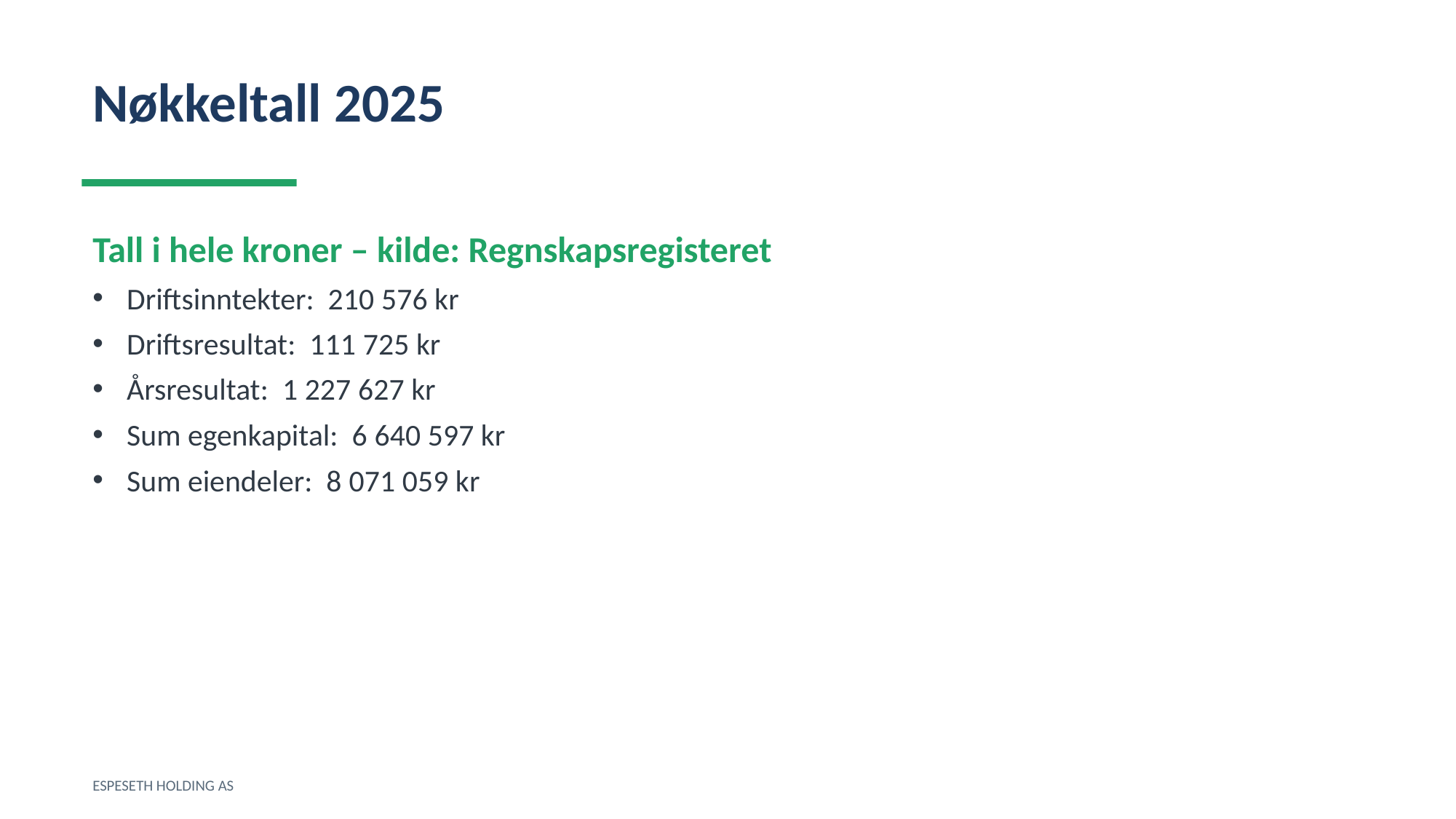

Nøkkeltall 2025

Tall i hele kroner – kilde: Regnskapsregisteret
Driftsinntekter:  210 576 kr
Driftsresultat:  111 725 kr
Årsresultat:  1 227 627 kr
Sum egenkapital:  6 640 597 kr
Sum eiendeler:  8 071 059 kr
ESPESETH HOLDING AS